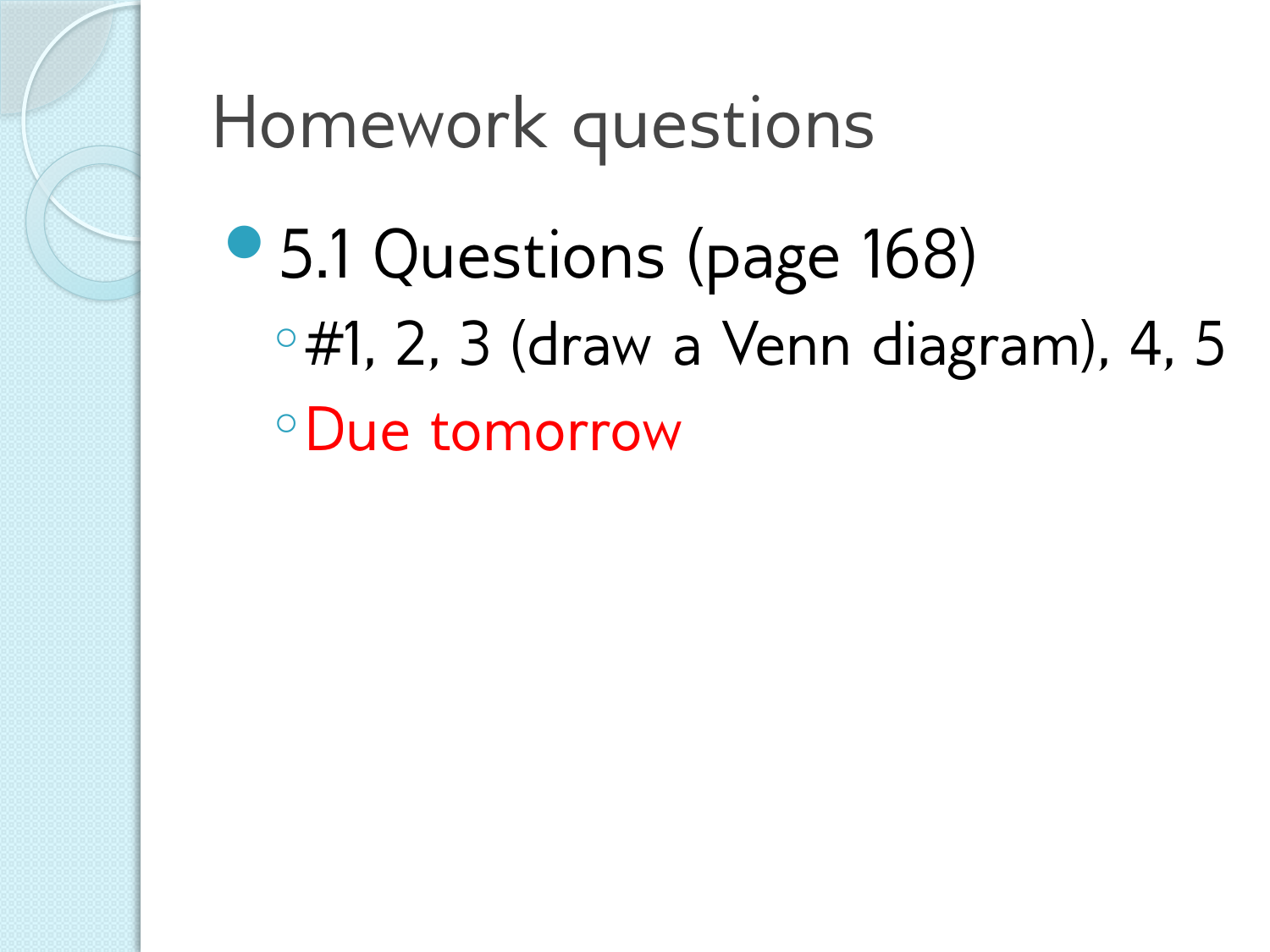

# Homework questions
5.1 Questions (page 168)
#1, 2, 3 (draw a Venn diagram), 4, 5
Due tomorrow